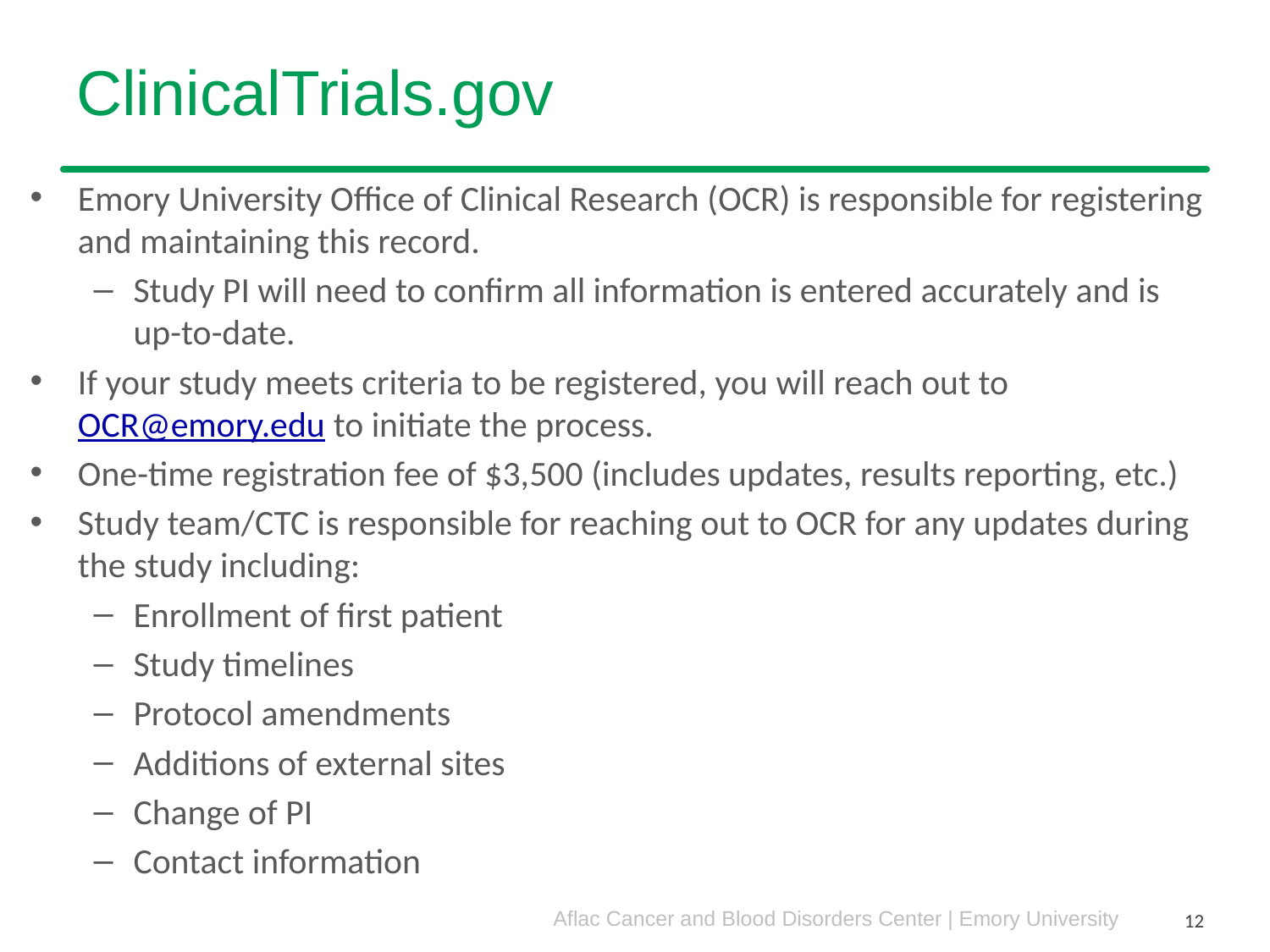

# ClinicalTrials.gov
Emory University Office of Clinical Research (OCR) is responsible for registering and maintaining this record.
Study PI will need to confirm all information is entered accurately and is up-to-date.
If your study meets criteria to be registered, you will reach out to OCR@emory.edu to initiate the process.
One-time registration fee of $3,500 (includes updates, results reporting, etc.)
Study team/CTC is responsible for reaching out to OCR for any updates during the study including:
Enrollment of first patient
Study timelines
Protocol amendments
Additions of external sites
Change of PI
Contact information

12